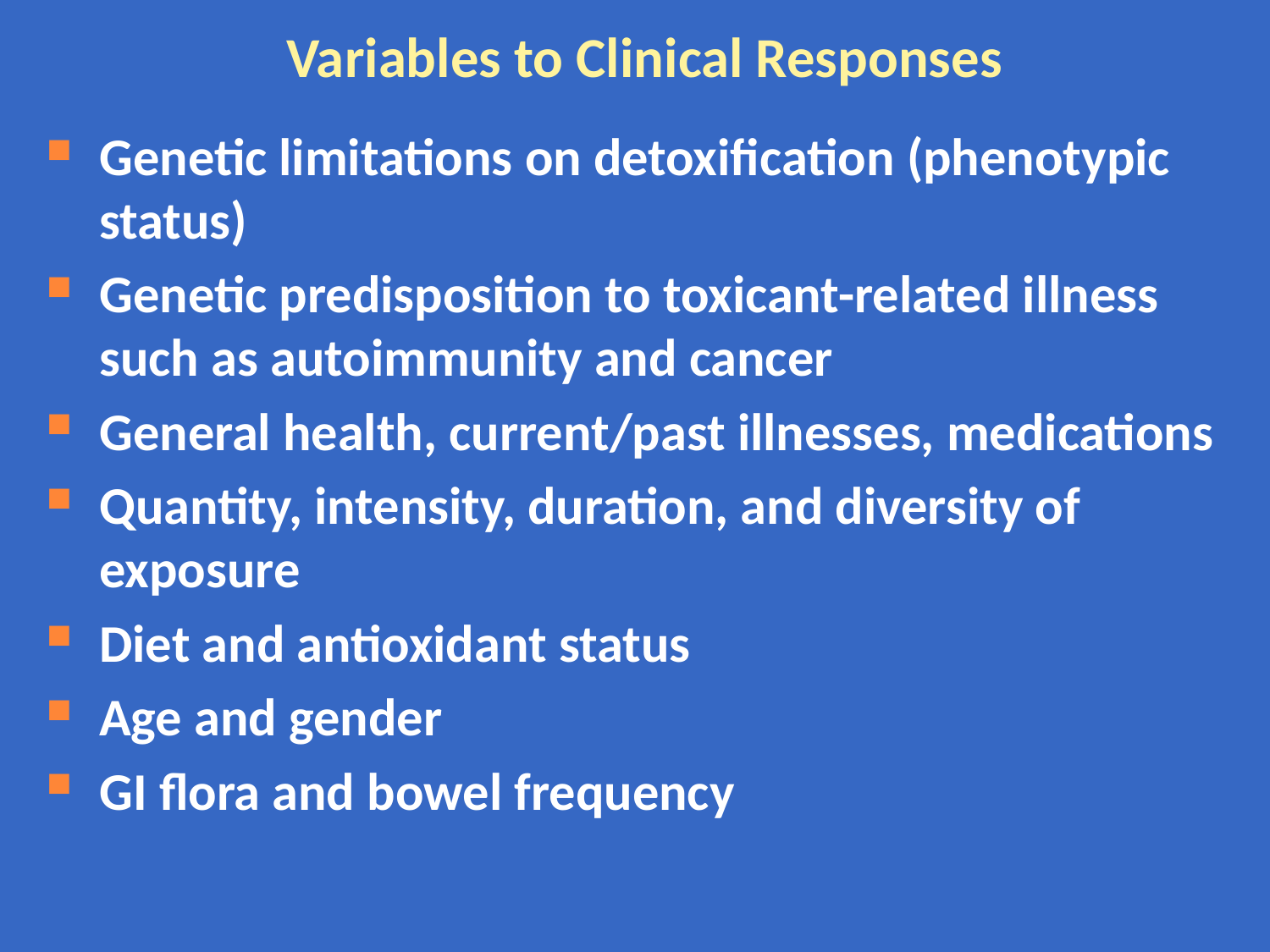

# Variables to Clinical Responses
Genetic limitations on detoxification (phenotypic status)
Genetic predisposition to toxicant-related illness such as autoimmunity and cancer
General health, current/past illnesses, medications
Quantity, intensity, duration, and diversity of exposure
Diet and antioxidant status
Age and gender
GI flora and bowel frequency